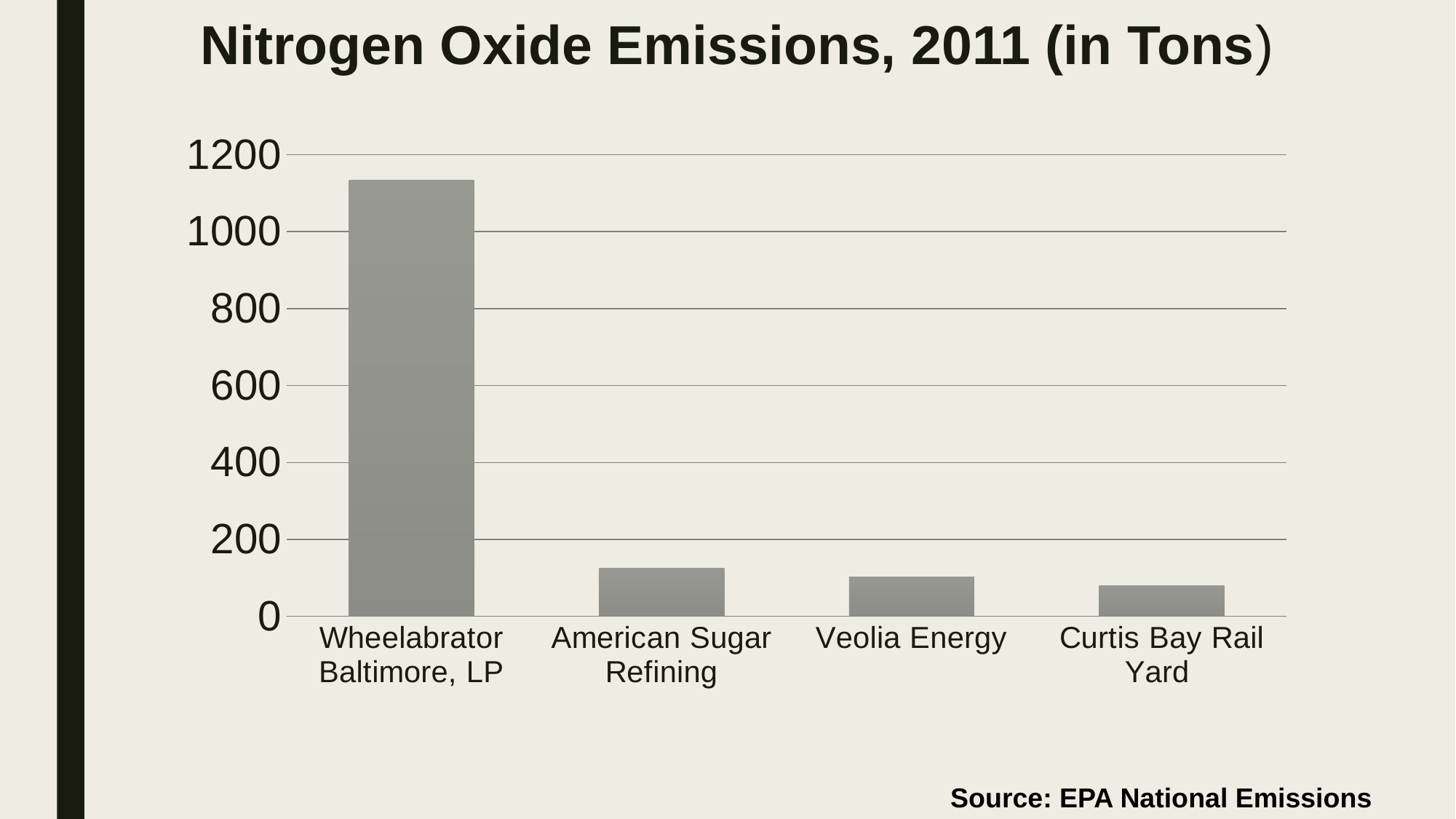

# Nitrogen Oxide Emissions, 2011 (in Tons)

### Chart

| Category |  |
|---|---|
| Wheelabrator Baltimore, LP | 1133.543 |
| American Sugar Refining | 126.21235 |
| Veolia Energy | 103.18517 |
| Curtis Bay Rail Yard  | 79.5 |
Source: EPA National Emissions Inventory